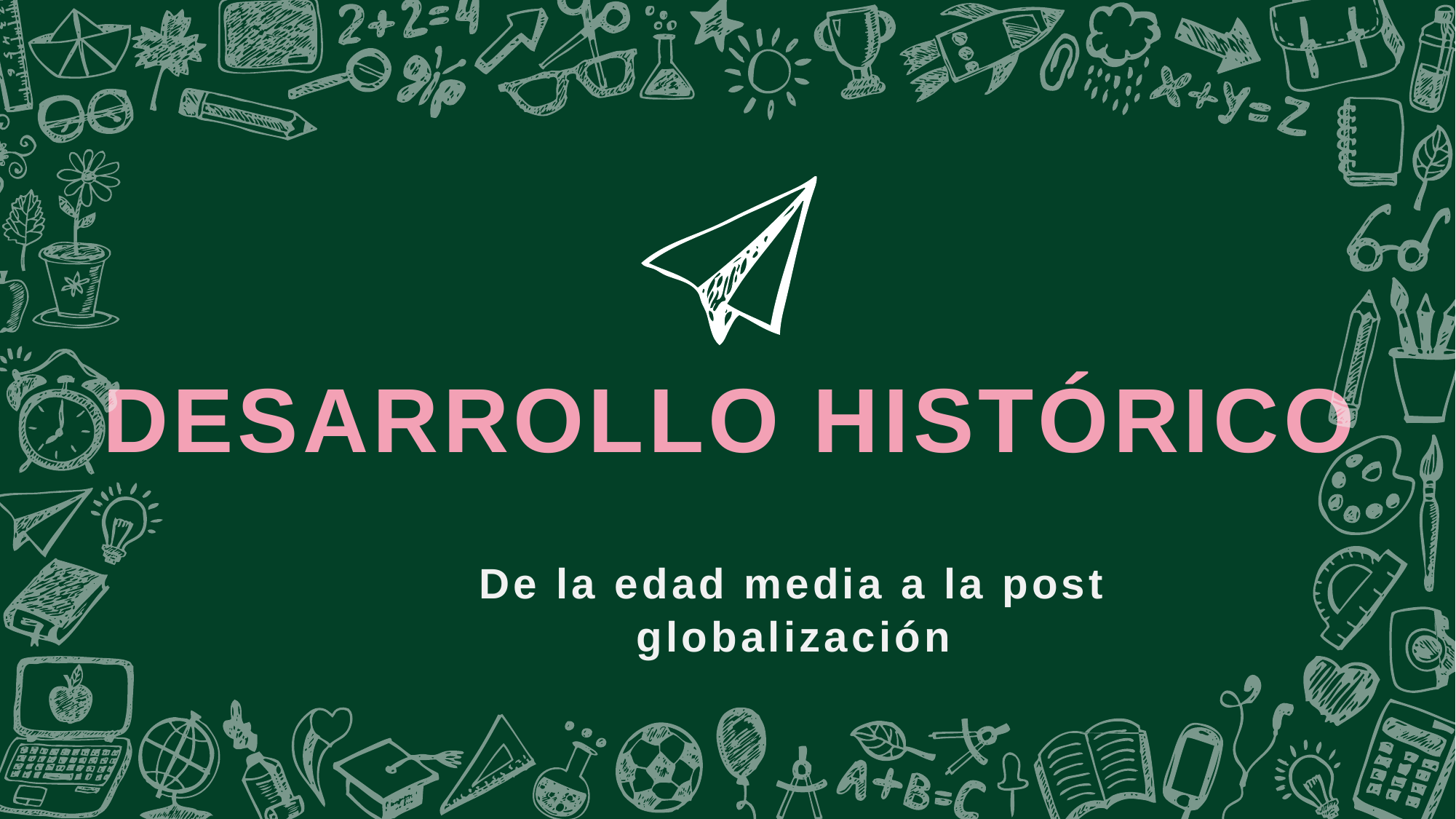

DESARROLLO HISTÓRICO
De la edad media a la post globalización